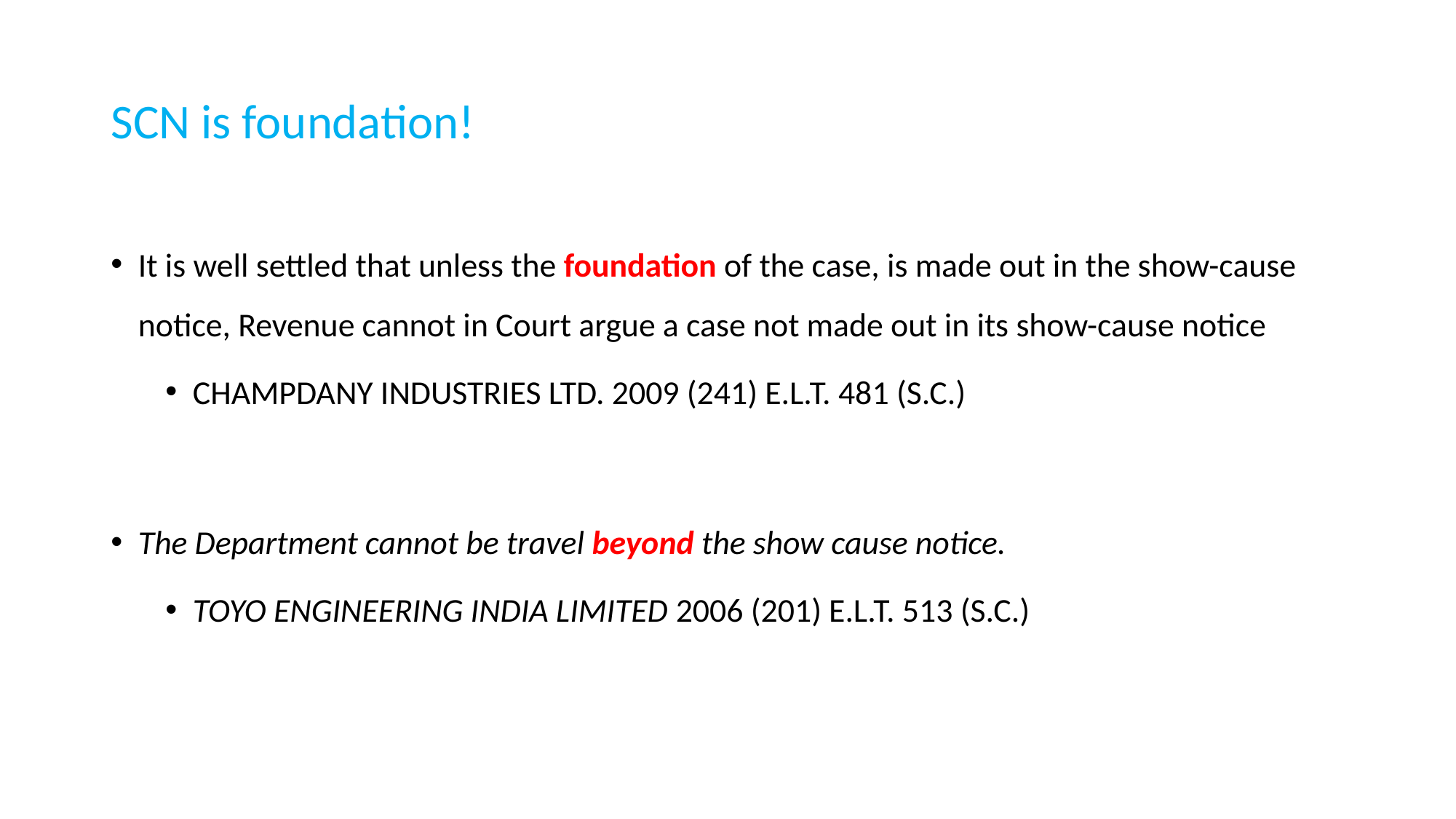

# SCN is foundation!
It is well settled that unless the foundation of the case, is made out in the show-cause notice, Revenue cannot in Court argue a case not made out in its show-cause notice
CHAMPDANY INDUSTRIES LTD. 2009 (241) E.L.T. 481 (S.C.)

The Department cannot be travel beyond the show cause notice.
TOYO ENGINEERING INDIA LIMITED 2006 (201) E.L.T. 513 (S.C.)